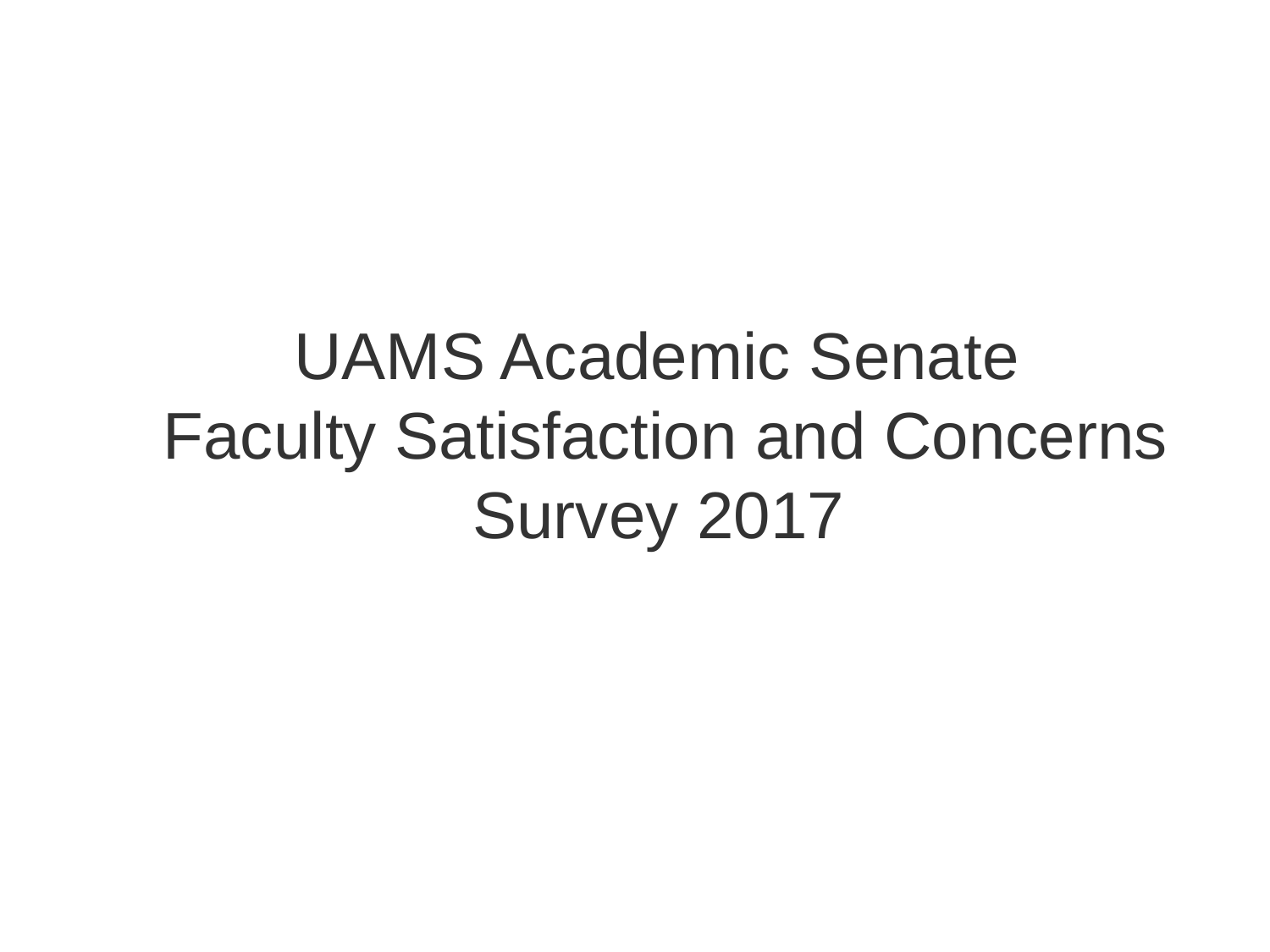

UAMS Academic Senate
Faculty Satisfaction and Concerns Survey 2017